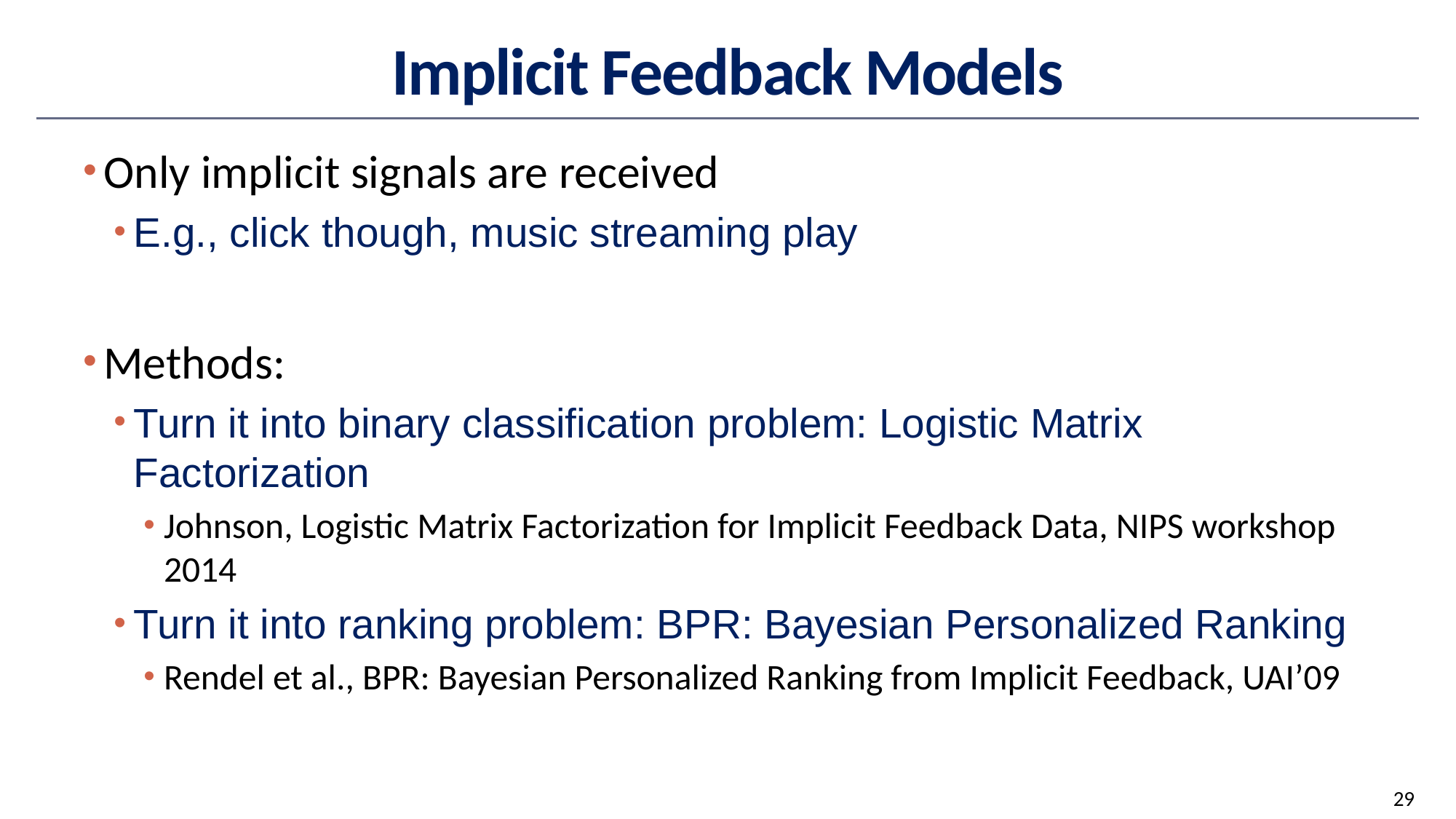

# Implicit Feedback Models
Only implicit signals are received
E.g., click though, music streaming play

Methods:
Turn it into binary classification problem: Logistic Matrix Factorization
Johnson, Logistic Matrix Factorization for Implicit Feedback Data, NIPS workshop 2014
Turn it into ranking problem: BPR: Bayesian Personalized Ranking
Rendel et al., BPR: Bayesian Personalized Ranking from Implicit Feedback, UAI’09

29